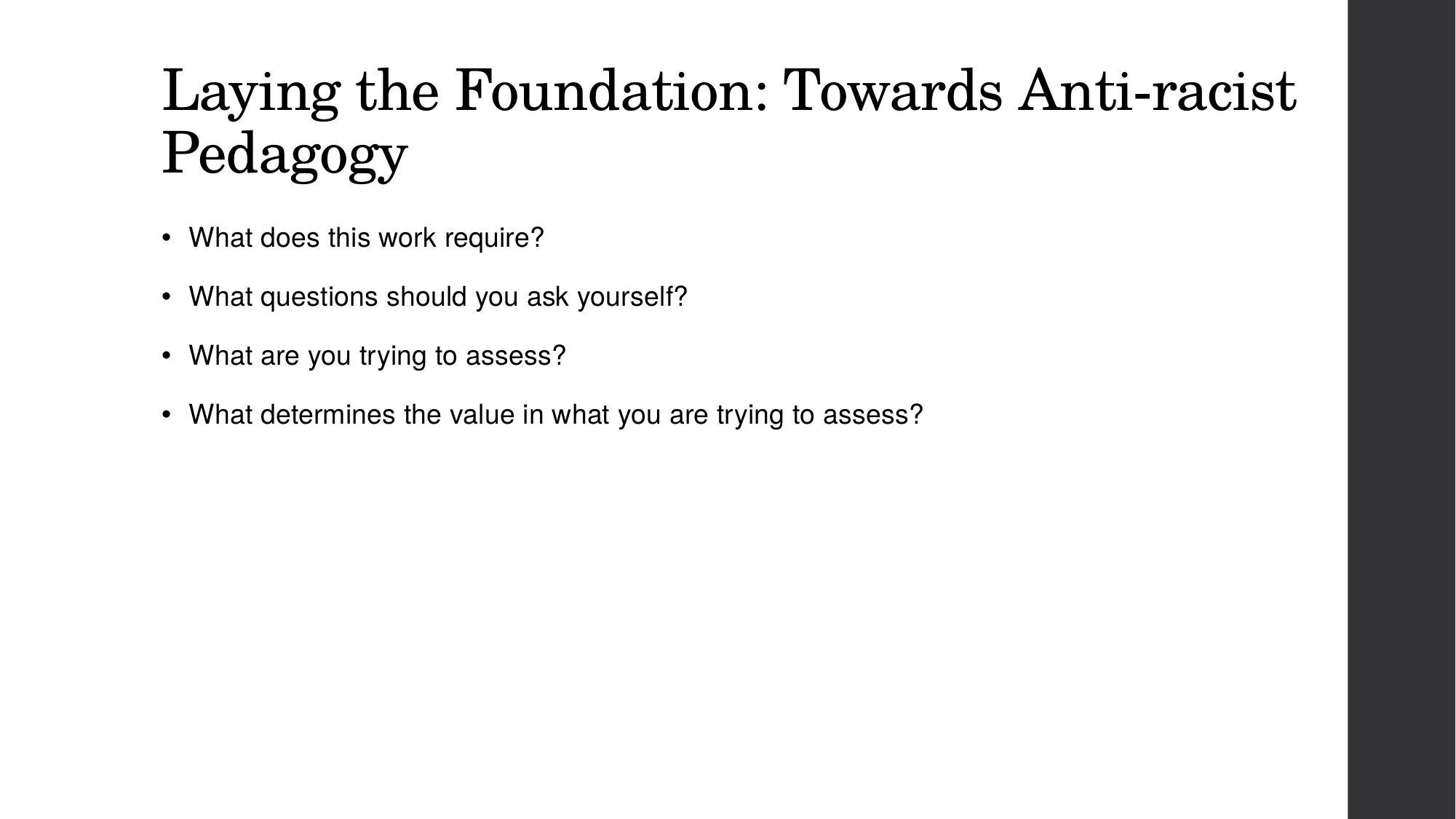

# Laying the Foundation: Towards Anti-racist Pedagogy
What does this work require?

What questions should you ask yourself?

What are you trying to assess?

What determines the value in what you are trying to assess?